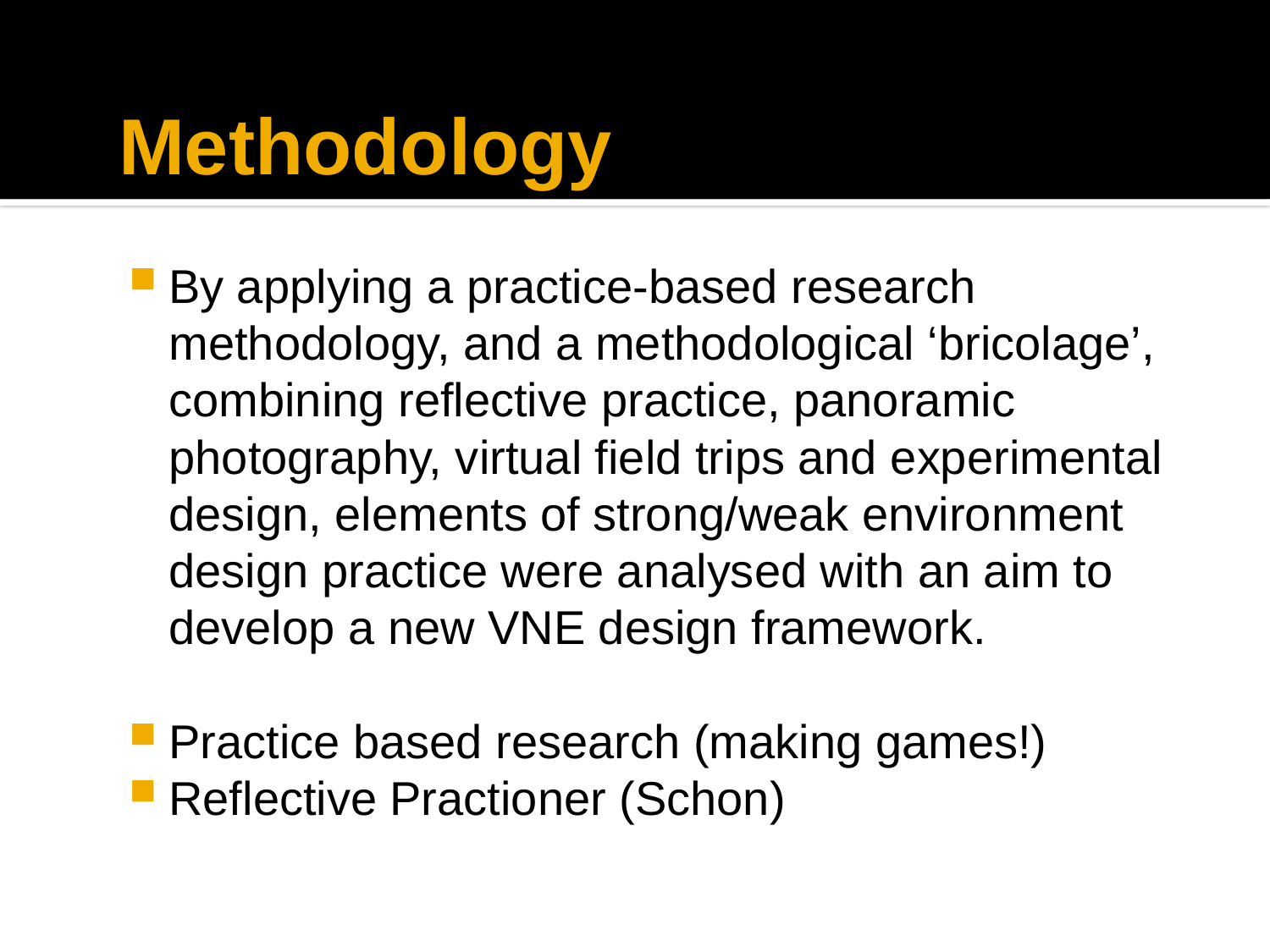

# Methodology
By applying a practice-based research methodology, and a methodological ‘bricolage’, combining reflective practice, panoramic photography, virtual field trips and experimental design, elements of strong/weak environment design practice were analysed with an aim to develop a new VNE design framework.

Practice based research (making games!)
Reflective Practioner (Schon)